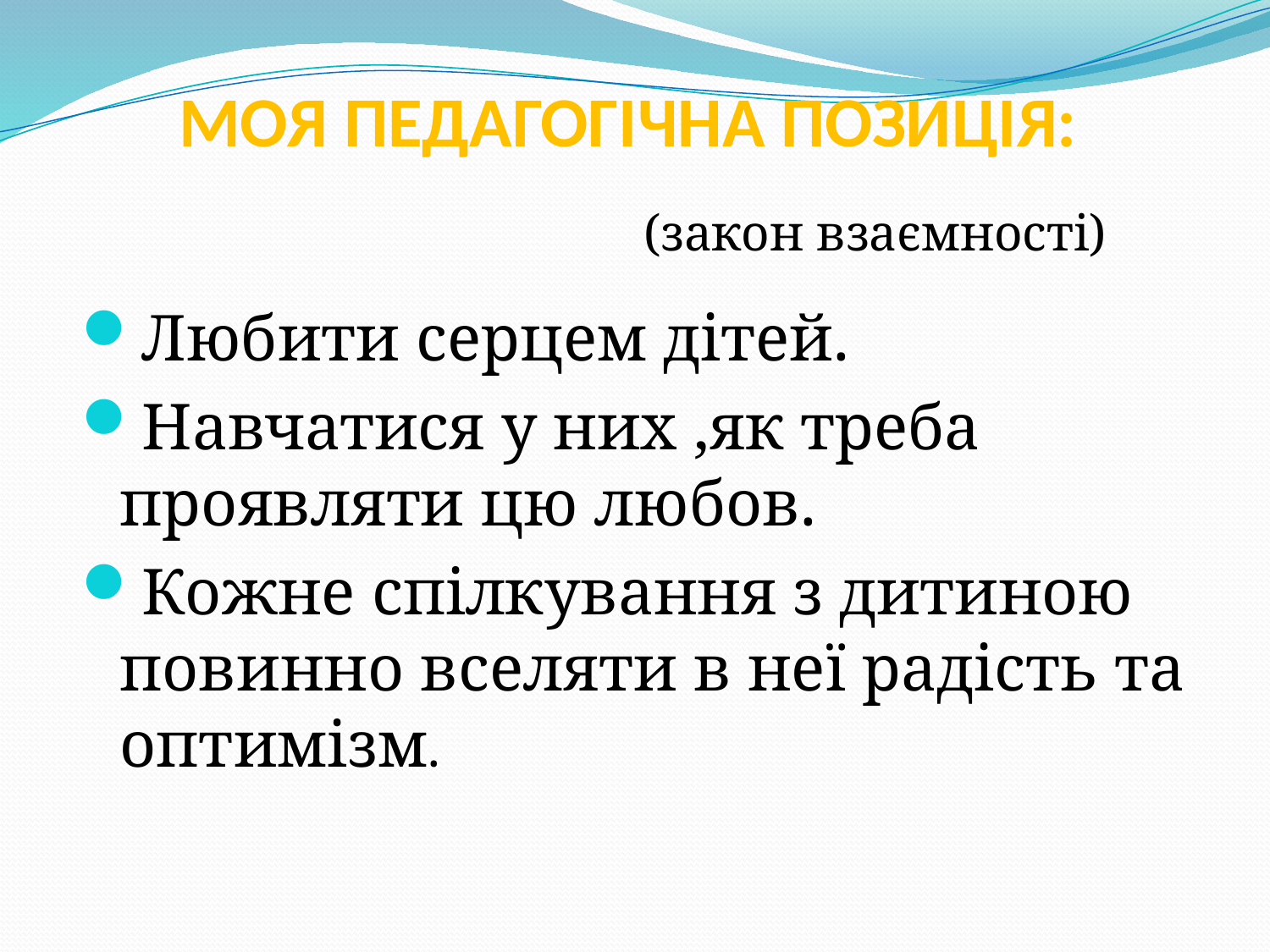

# МОЯ ПЕДАГОГІЧНА ПОЗИЦІЯ:
(закон взаємності)
Любити серцем дітей.
Навчатися у них ,як треба проявляти цю любов.
Кожне спілкування з дитиною повинно вселяти в неї радість та оптимізм.